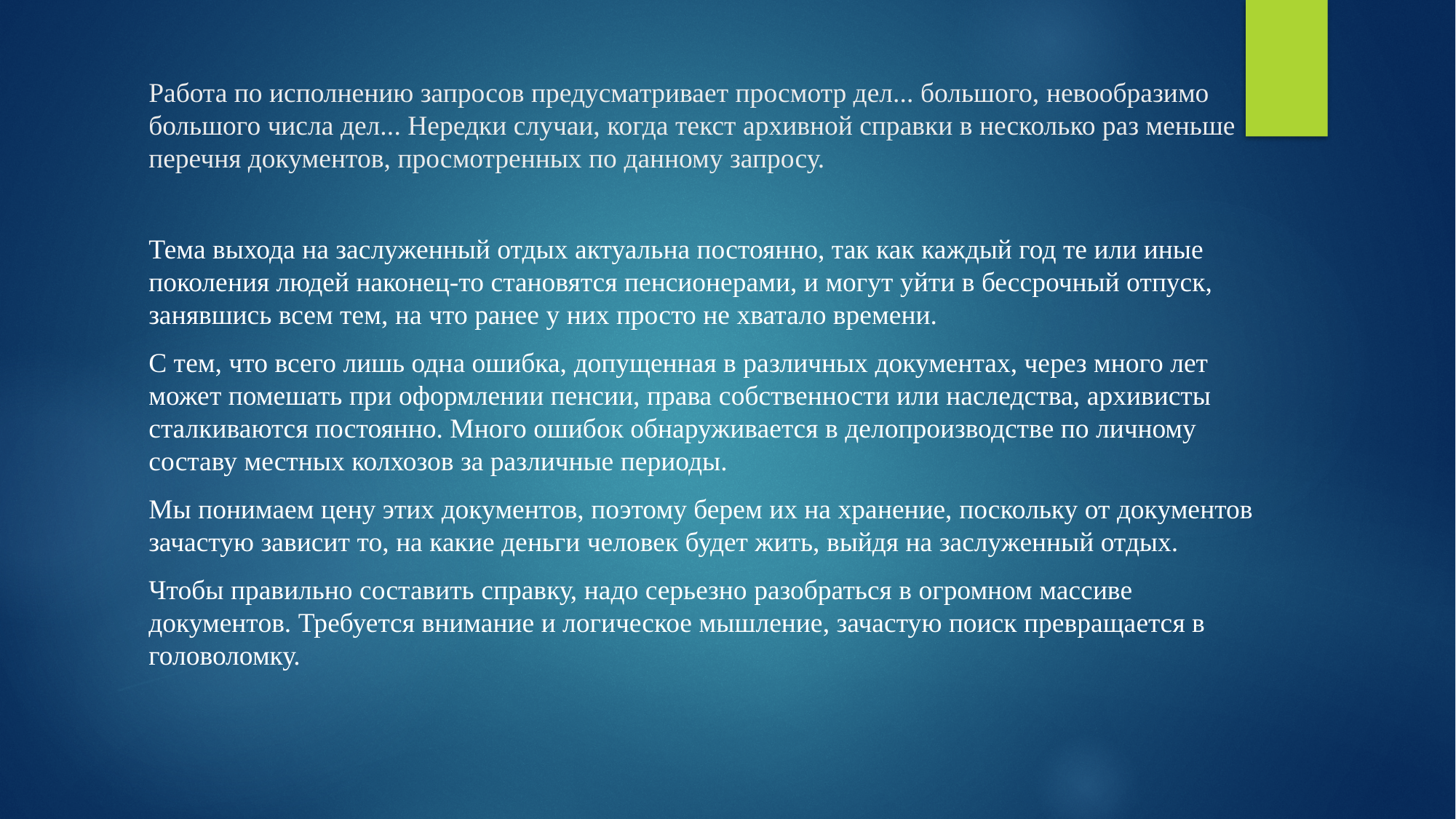

# Работа по исполнению запросов предусматривает просмотр дел... большого, невообразимо большого числа дел... Нередки случаи, когда текст архивной справки в несколько раз меньше перечня документов, просмотренных по данному запросу.
Тема выхода на заслуженный отдых актуальна постоянно, так как каждый год те или иные поколения людей наконец-то становятся пенсионерами, и могут уйти в бессрочный отпуск, занявшись всем тем, на что ранее у них просто не хватало времени.
С тем, что всего лишь одна ошибка, допущенная в различных документах, через много лет может помешать при оформлении пенсии, права собственности или наследства, архивисты сталкиваются постоянно. Много ошибок обнаруживается в делопроизводстве по личному составу местных колхозов за различные периоды.
Мы понимаем цену этих документов, поэтому берем их на хранение, поскольку от документов зачастую зависит то, на какие деньги человек будет жить, выйдя на заслуженный отдых.
Чтобы правильно составить справку, надо серьезно разобраться в огромном массиве документов. Требуется внимание и логическое мышление, зачастую поиск превращается в головоломку.